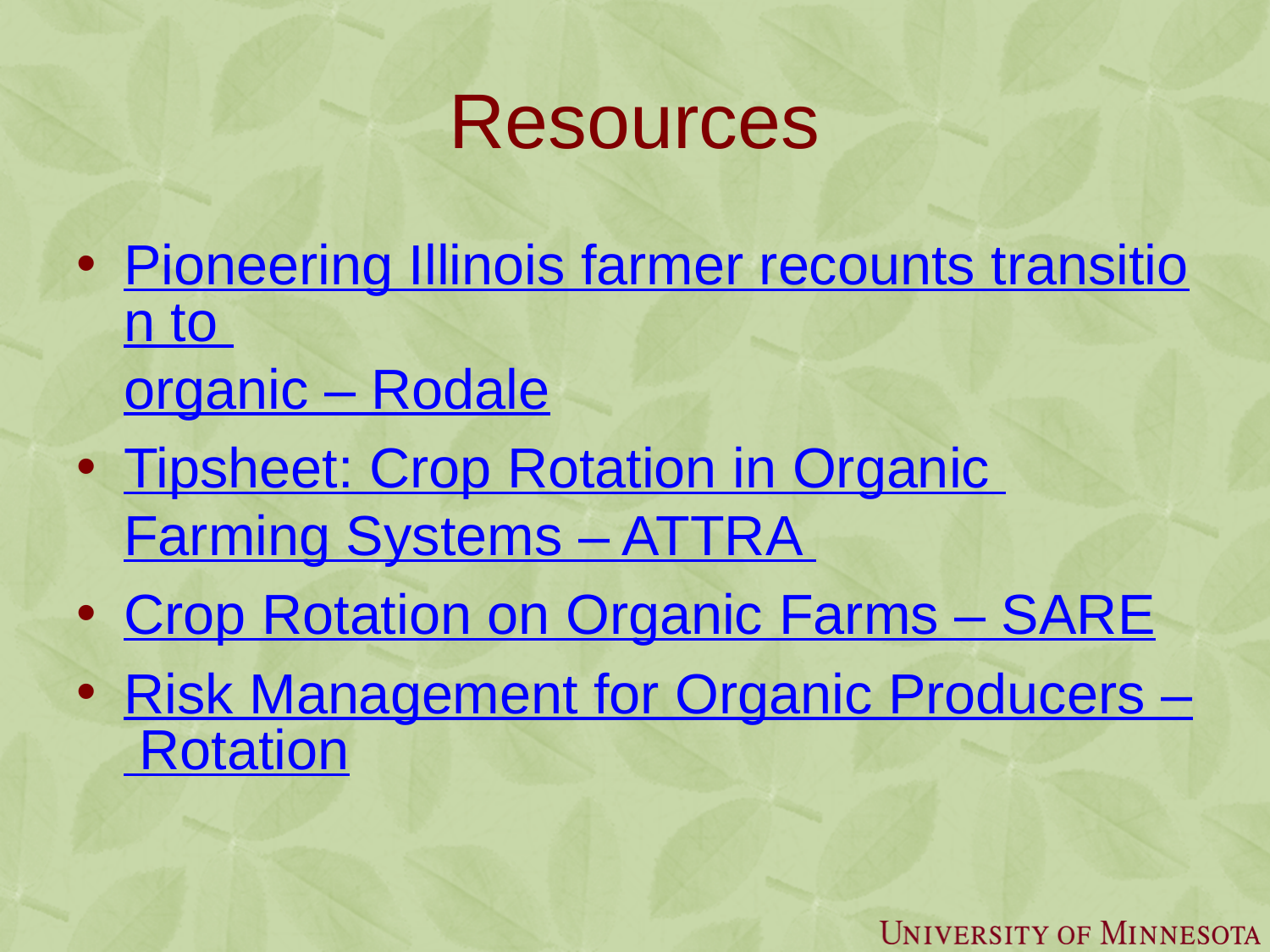

# Resources
Pioneering Illinois farmer recounts transition to organic – Rodale
Tipsheet: Crop Rotation in Organic Farming Systems – ATTRA
Crop Rotation on Organic Farms – SARE
Risk Management for Organic Producers – Rotation